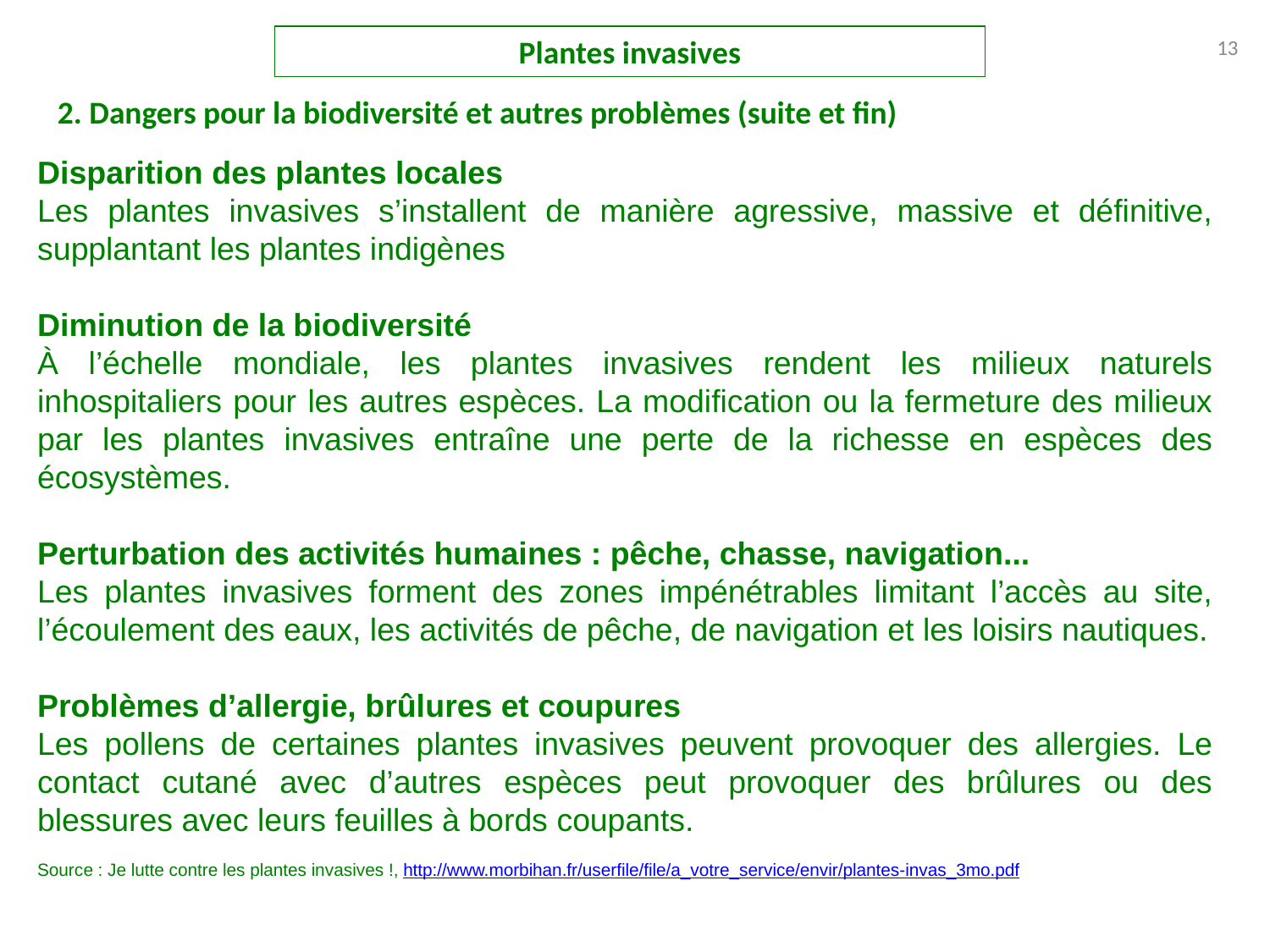

Plantes invasives
13
2. Dangers pour la biodiversité et autres problèmes (suite et fin)

Disparition des plantes locales
Les plantes invasives s’installent de manière agressive, massive et définitive, supplantant les plantes indigènes

Diminution de la biodiversité
À l’échelle mondiale, les plantes invasives rendent les milieux naturels inhospitaliers pour les autres espèces. La modification ou la fermeture des milieux par les plantes invasives entraîne une perte de la richesse en espèces des écosystèmes.

Perturbation des activités humaines : pêche, chasse, navigation...
Les plantes invasives forment des zones impénétrables limitant l’accès au site, l’écoulement des eaux, les activités de pêche, de navigation et les loisirs nautiques.

Problèmes d’allergie, brûlures et coupures
Les pollens de certaines plantes invasives peuvent provoquer des allergies. Le contact cutané avec d’autres espèces peut provoquer des brûlures ou des blessures avec leurs feuilles à bords coupants.

Source : Je lutte contre les plantes invasives !, http://www.morbihan.fr/userfile/file/a_votre_service/envir/plantes-invas_3mo.pdf